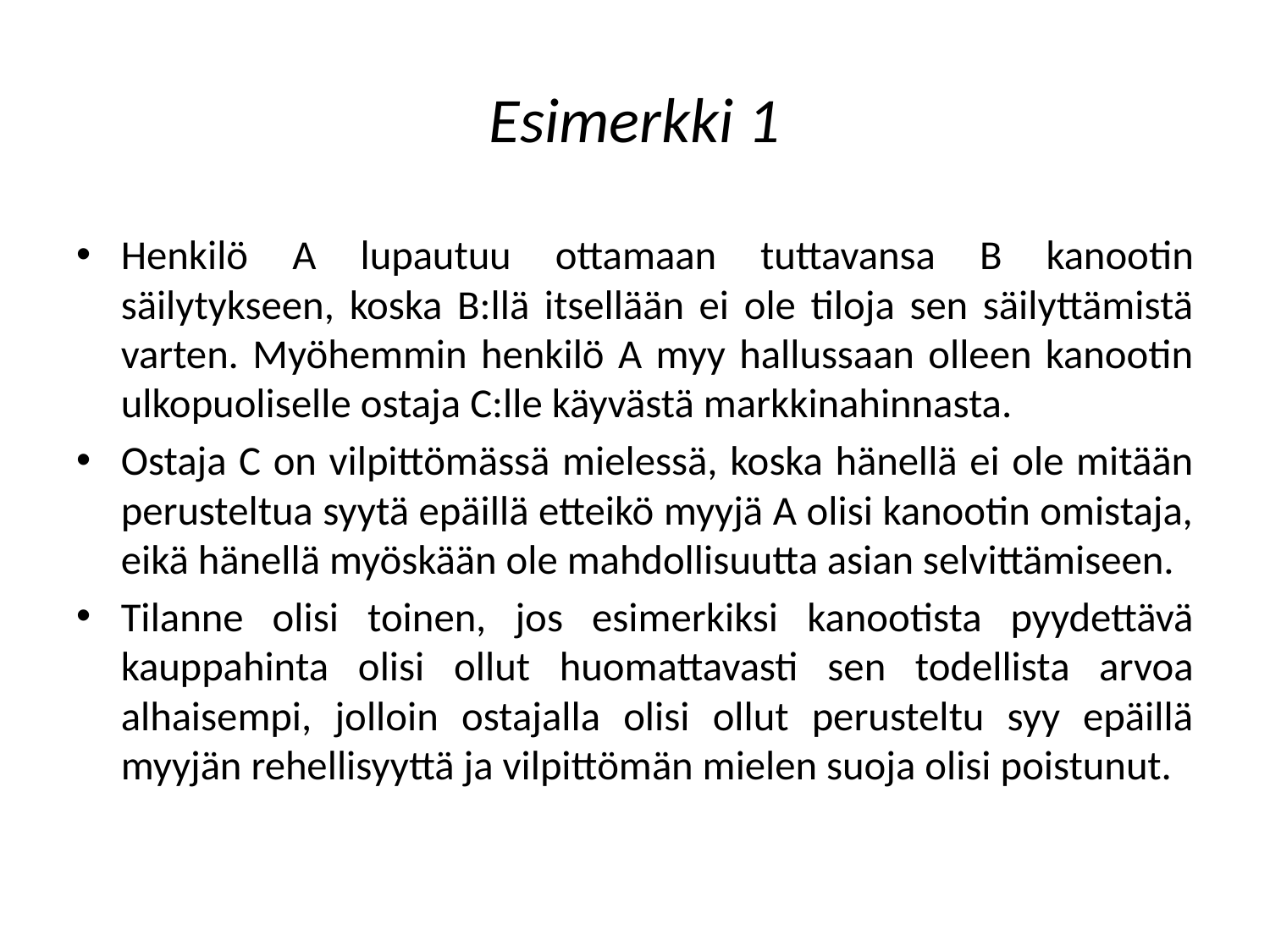

# Esimerkki 1
Henkilö A lupautuu ottamaan tuttavansa B kanootin säilytykseen, koska B:llä itsellään ei ole tiloja sen säilyttämistä varten. Myöhemmin henkilö A myy hallussaan olleen kanootin ulkopuoliselle ostaja C:lle käyvästä markkinahinnasta.
Ostaja C on vilpittömässä mielessä, koska hänellä ei ole mitään perusteltua syytä epäillä etteikö myyjä A olisi kanootin omistaja, eikä hänellä myöskään ole mahdollisuutta asian selvittämiseen.
Tilanne olisi toinen, jos esimerkiksi kanootista pyydettävä kauppahinta olisi ollut huomattavasti sen todellista arvoa alhaisempi, jolloin ostajalla olisi ollut perusteltu syy epäillä myyjän rehellisyyttä ja vilpittömän mielen suoja olisi poistunut.